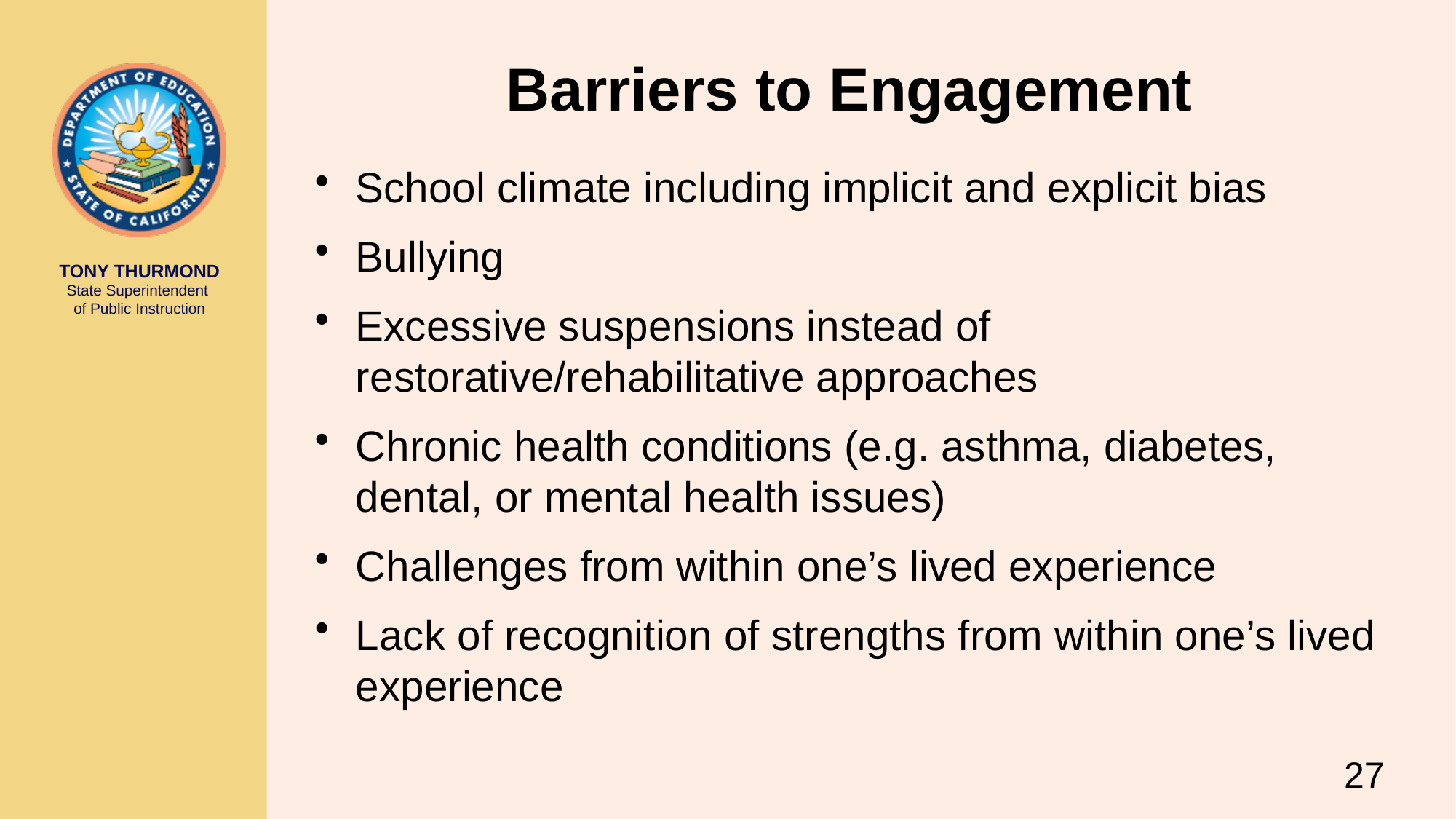

# Barriers to Engagement
School climate including implicit and explicit bias
Bullying
Excessive suspensions instead of restorative/rehabilitative approaches
Chronic health conditions (e.g. asthma, diabetes, dental, or mental health issues)
Challenges from within one’s lived experience
Lack of recognition of strengths from within one’s lived experience

27